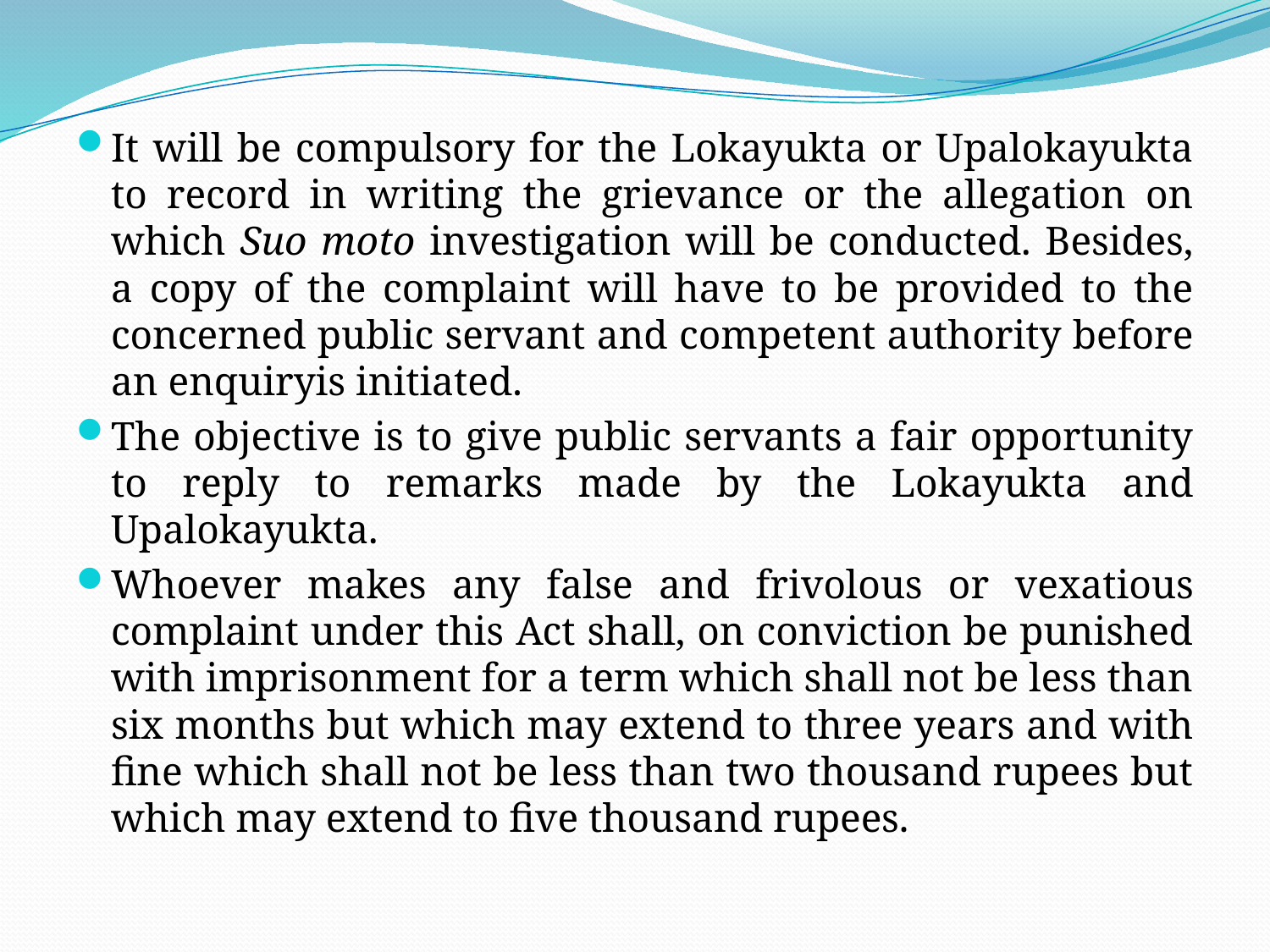

It will be compulsory for the Lokayukta or Upalokayukta to record in writing the grievance or the allegation on which Suo moto investigation will be conducted. Besides, a copy of the complaint will have to be provided to the concerned public servant and competent authority before an enquiryis initiated.
The objective is to give public servants a fair opportunity to reply to remarks made by the Lokayukta and Upalokayukta.
Whoever makes any false and frivolous or vexatious complaint under this Act shall, on conviction be punished with imprisonment for a term which shall not be less than six months but which may extend to three years and with fine which shall not be less than two thousand rupees but which may extend to five thousand rupees.